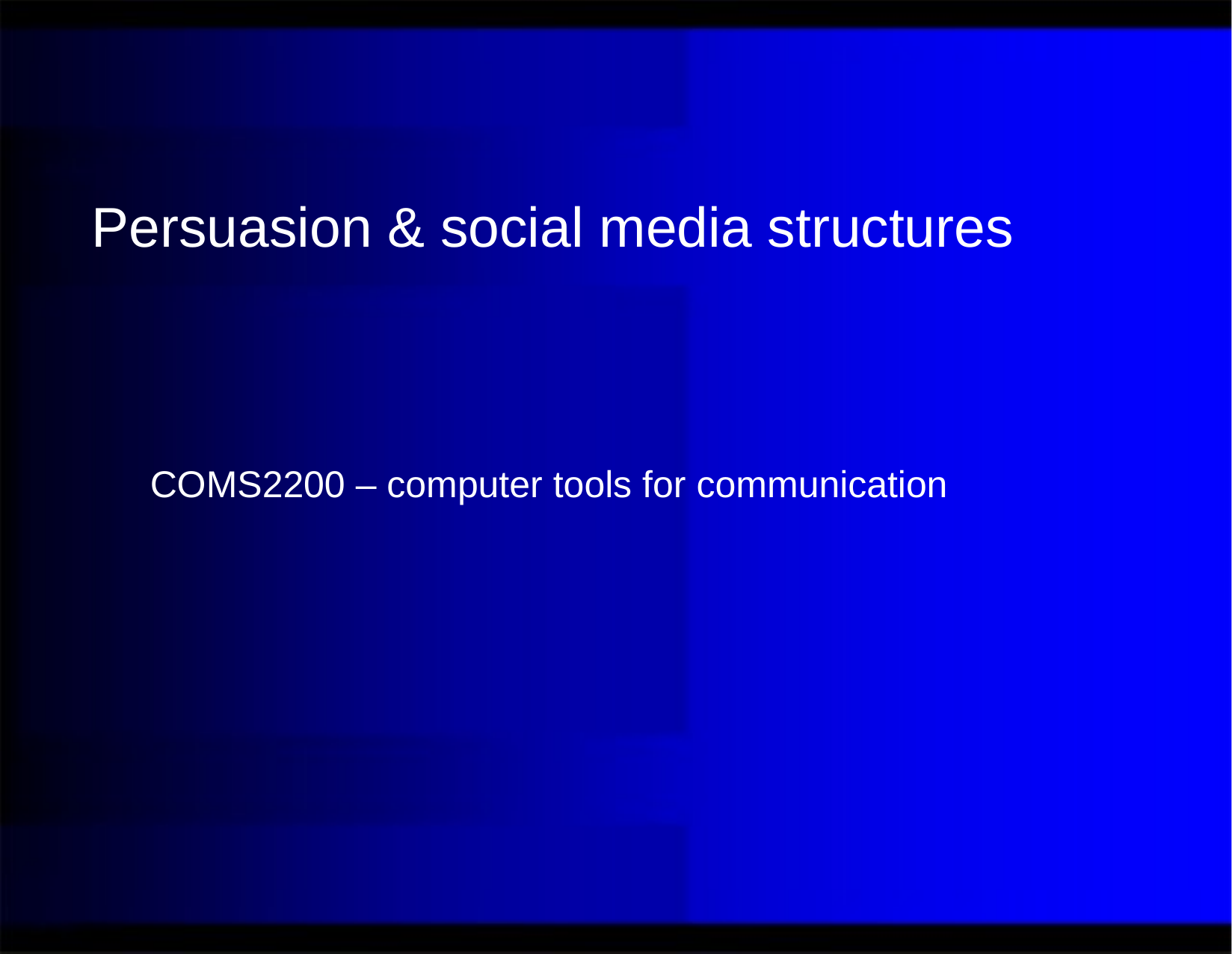

Persuasion & social media structures
COMS2200 – computer tools for communication